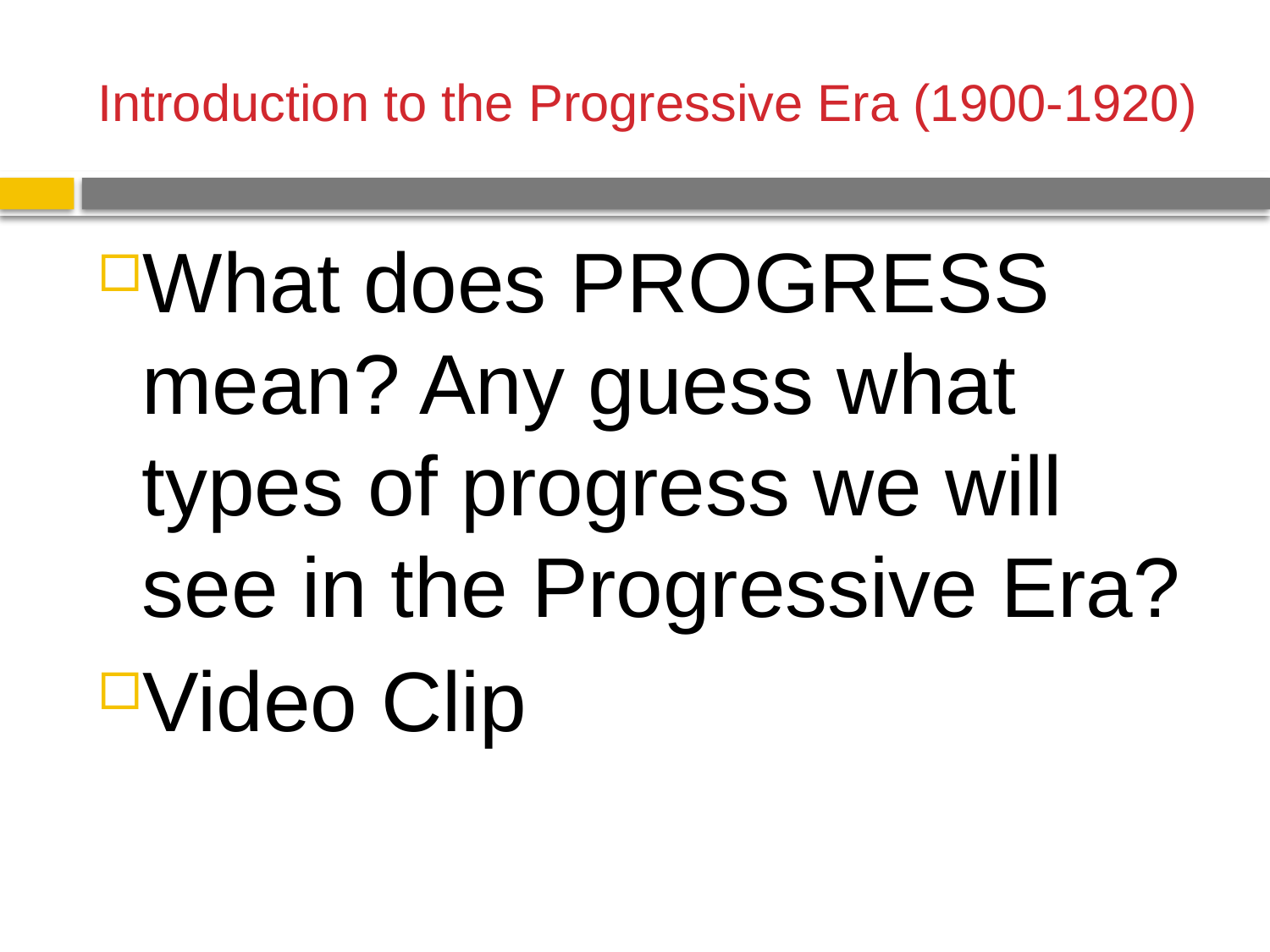

# Introduction to the Progressive Era (1900-1920)
What does PROGRESS mean? Any guess what types of progress we will see in the Progressive Era?
Video Clip